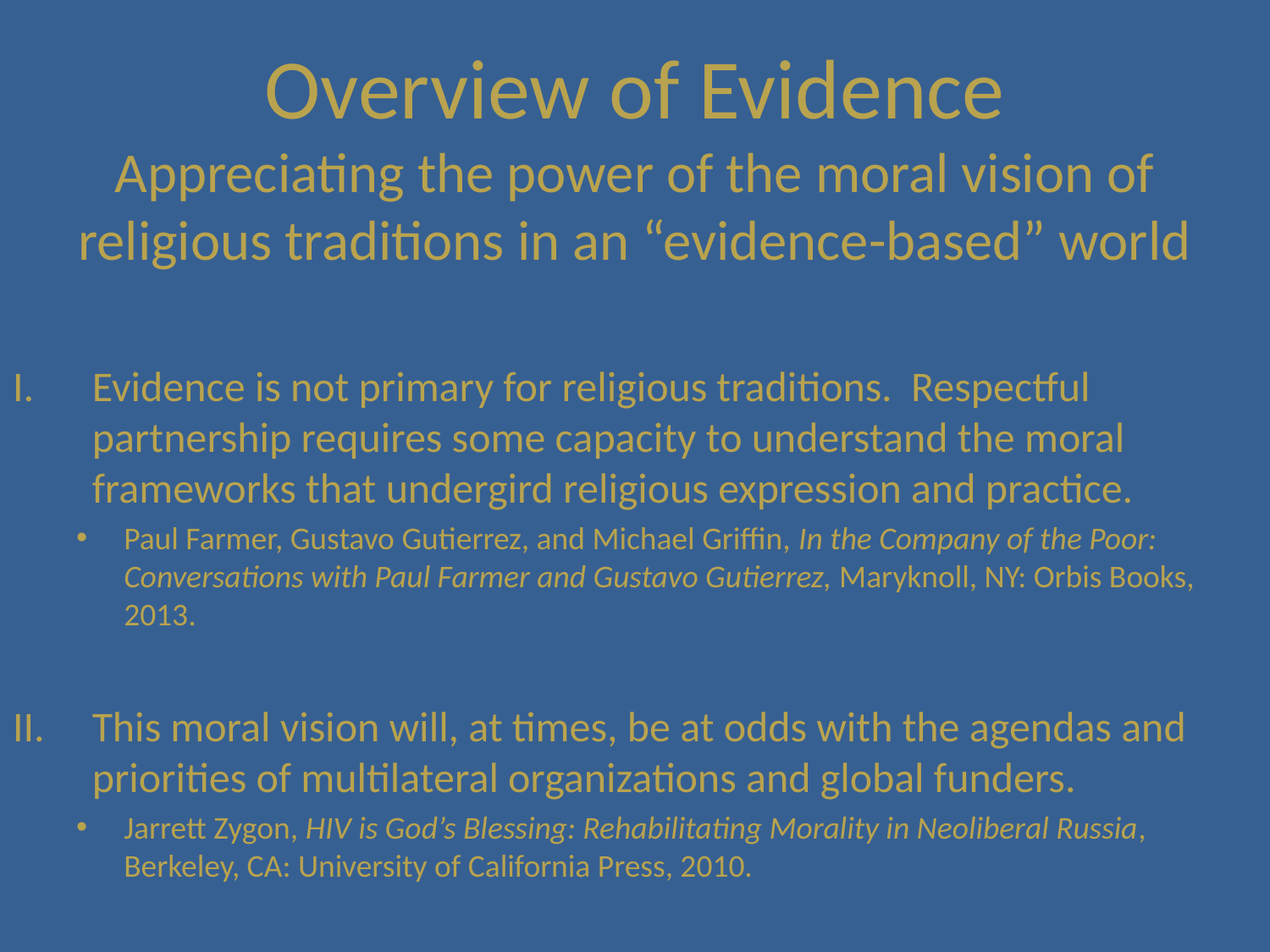

Overview of Evidence
Appreciating the power of the moral vision of religious traditions in an “evidence-based” world

Evidence is not primary for religious traditions.  Respectful partnership requires some capacity to understand the moral frameworks that undergird religious expression and practice.
Paul Farmer, Gustavo Gutierrez, and Michael Griffin, In the Company of the Poor: Conversations with Paul Farmer and Gustavo Gutierrez, Maryknoll, NY: Orbis Books, 2013.

This moral vision will, at times, be at odds with the agendas and priorities of multilateral organizations and global funders.
Jarrett Zygon, HIV is God’s Blessing: Rehabilitating Morality in Neoliberal Russia, Berkeley, CA: University of California Press, 2010.
#